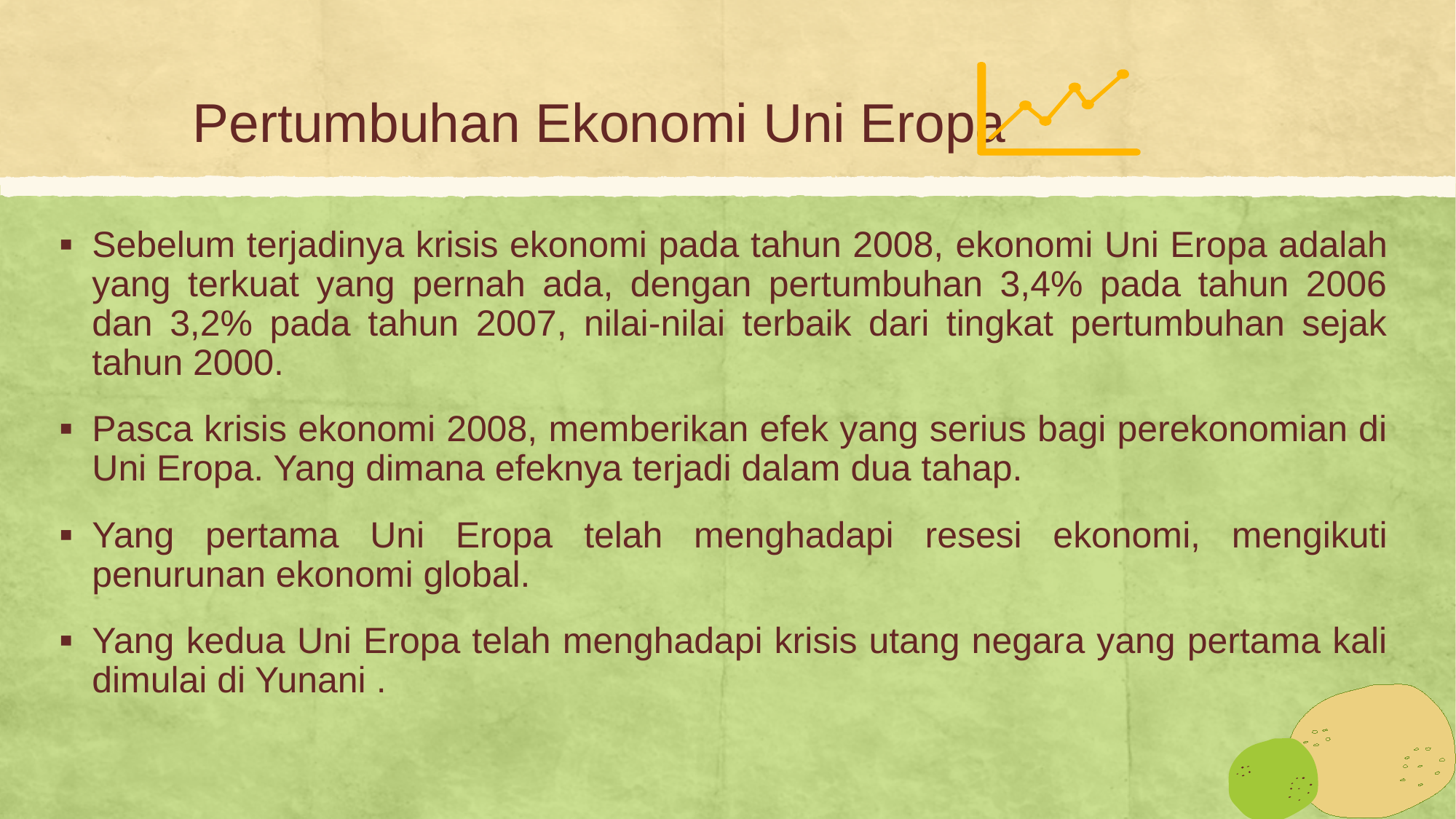

# Pertumbuhan Ekonomi Uni Eropa

Sebelum terjadinya krisis ekonomi pada tahun 2008, ekonomi Uni Eropa adalah yang terkuat yang pernah ada, dengan pertumbuhan 3,4% pada tahun 2006 dan 3,2% pada tahun 2007, nilai-nilai terbaik dari tingkat pertumbuhan sejak tahun 2000.
Pasca krisis ekonomi 2008, memberikan efek yang serius bagi perekonomian di Uni Eropa. Yang dimana efeknya terjadi dalam dua tahap.
Yang pertama Uni Eropa telah menghadapi resesi ekonomi, mengikuti penurunan ekonomi global.
Yang kedua Uni Eropa telah menghadapi krisis utang negara yang pertama kali dimulai di Yunani .